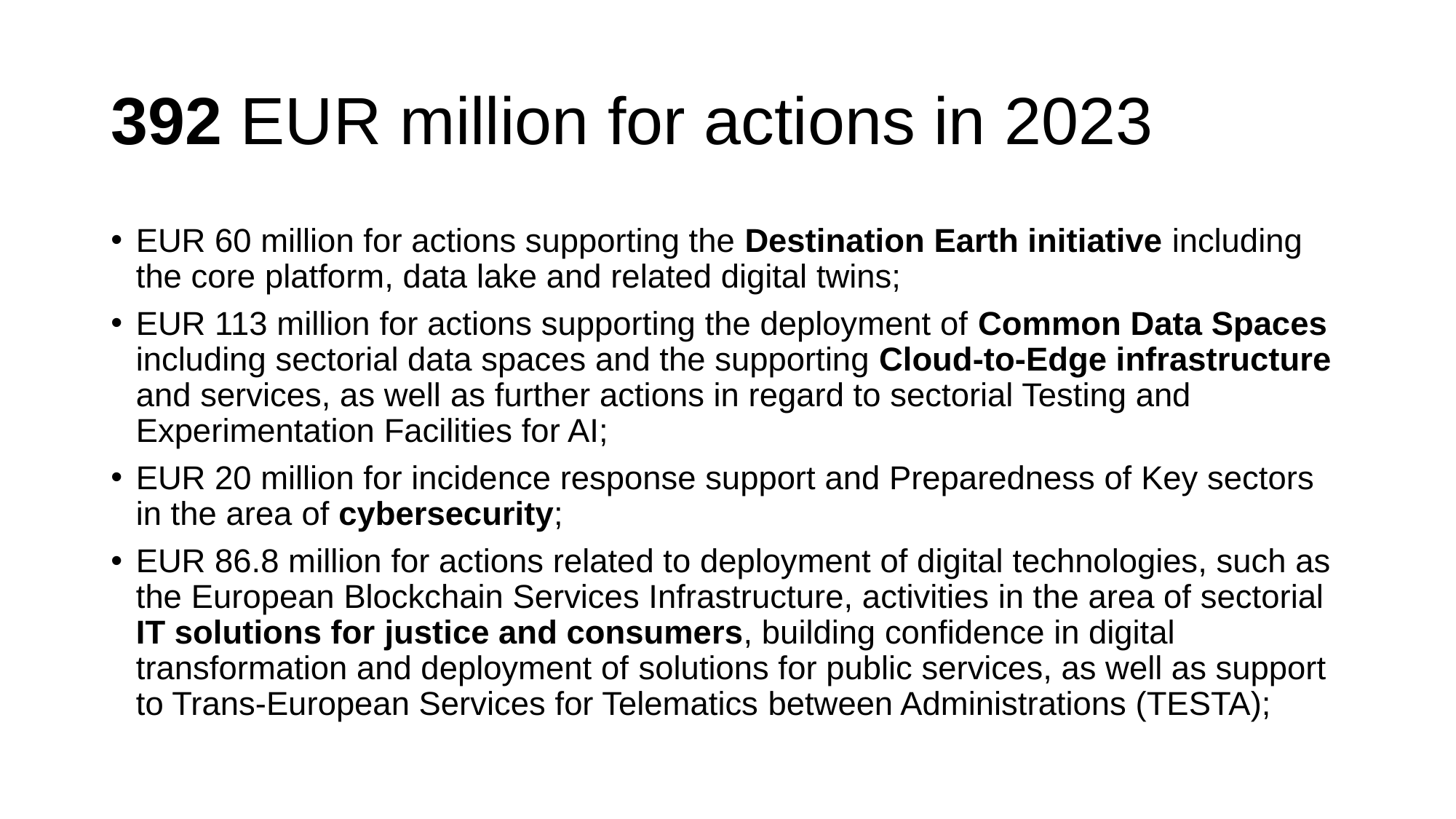

# 392 EUR million for actions in 2023
EUR 60 million for actions supporting the Destination Earth initiative including the core platform, data lake and related digital twins;
EUR 113 million for actions supporting the deployment of Common Data Spaces including sectorial data spaces and the supporting Cloud-to-Edge infrastructure and services, as well as further actions in regard to sectorial Testing and Experimentation Facilities for AI;
EUR 20 million for incidence response support and Preparedness of Key sectors in the area of cybersecurity;
EUR 86.8 million for actions related to deployment of digital technologies, such as the European Blockchain Services Infrastructure, activities in the area of sectorial IT solutions for justice and consumers, building confidence in digital transformation and deployment of solutions for public services, as well as support to Trans-European Services for Telematics between Administrations (TESTA);